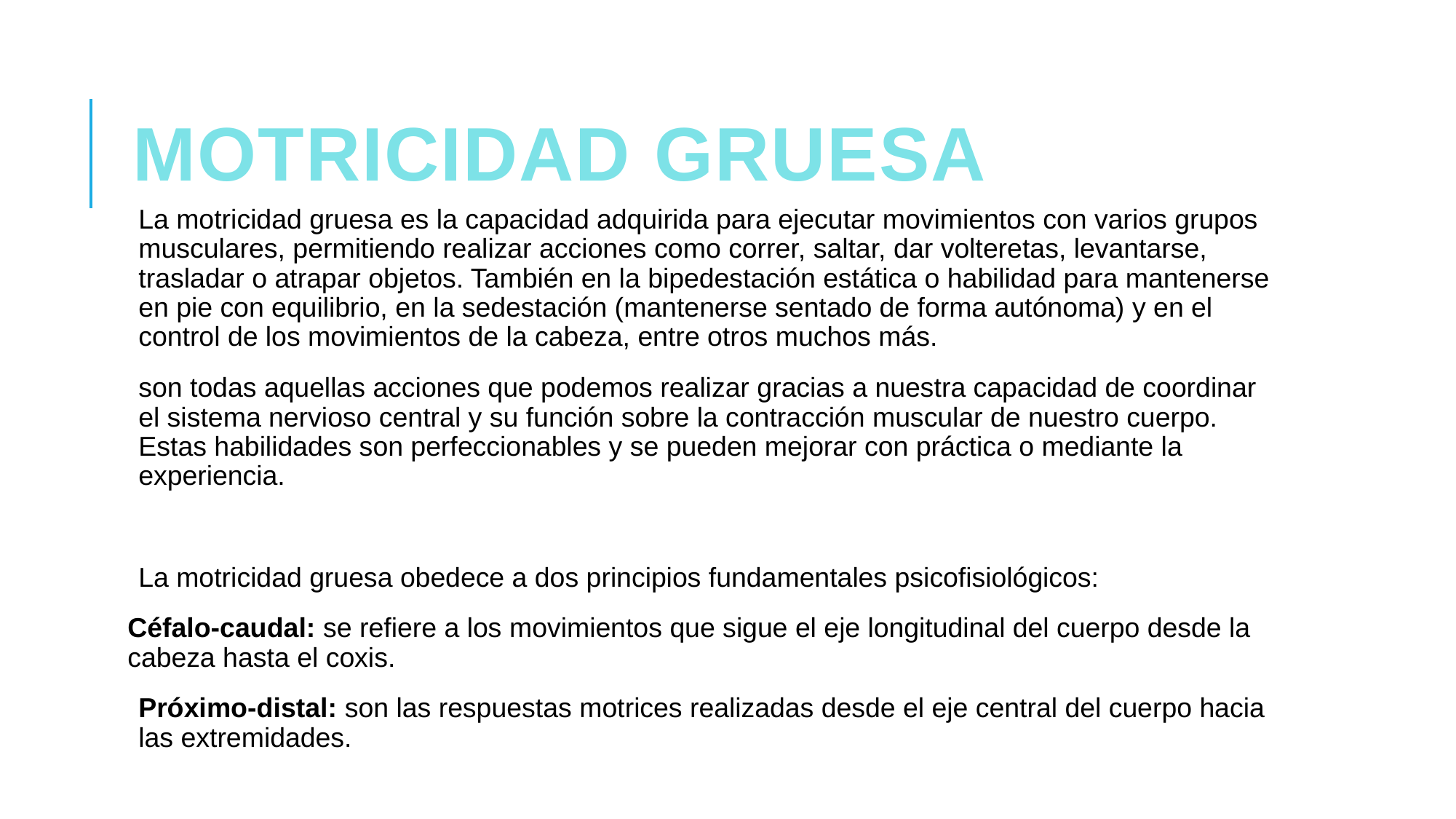

# Motricidad gruesa
La motricidad gruesa es la capacidad adquirida para ejecutar movimientos con varios grupos musculares, permitiendo realizar acciones como correr, saltar, dar volteretas, levantarse, trasladar o atrapar objetos. También en la bipedestación estática o habilidad para mantenerse en pie con equilibrio, en la sedestación (mantenerse sentado de forma autónoma) y en el control de los movimientos de la cabeza, entre otros muchos más.
son todas aquellas acciones que podemos realizar gracias a nuestra capacidad de coordinar el sistema nervioso central y su función sobre la contracción muscular de nuestro cuerpo. Estas habilidades son perfeccionables y se pueden mejorar con práctica o mediante la experiencia.

La motricidad gruesa obedece a dos principios fundamentales psicofisiológicos:
Céfalo-caudal: se refiere a los movimientos que sigue el eje longitudinal del cuerpo desde la cabeza hasta el coxis.
Próximo-distal: son las respuestas motrices realizadas desde el eje central del cuerpo hacia las extremidades.